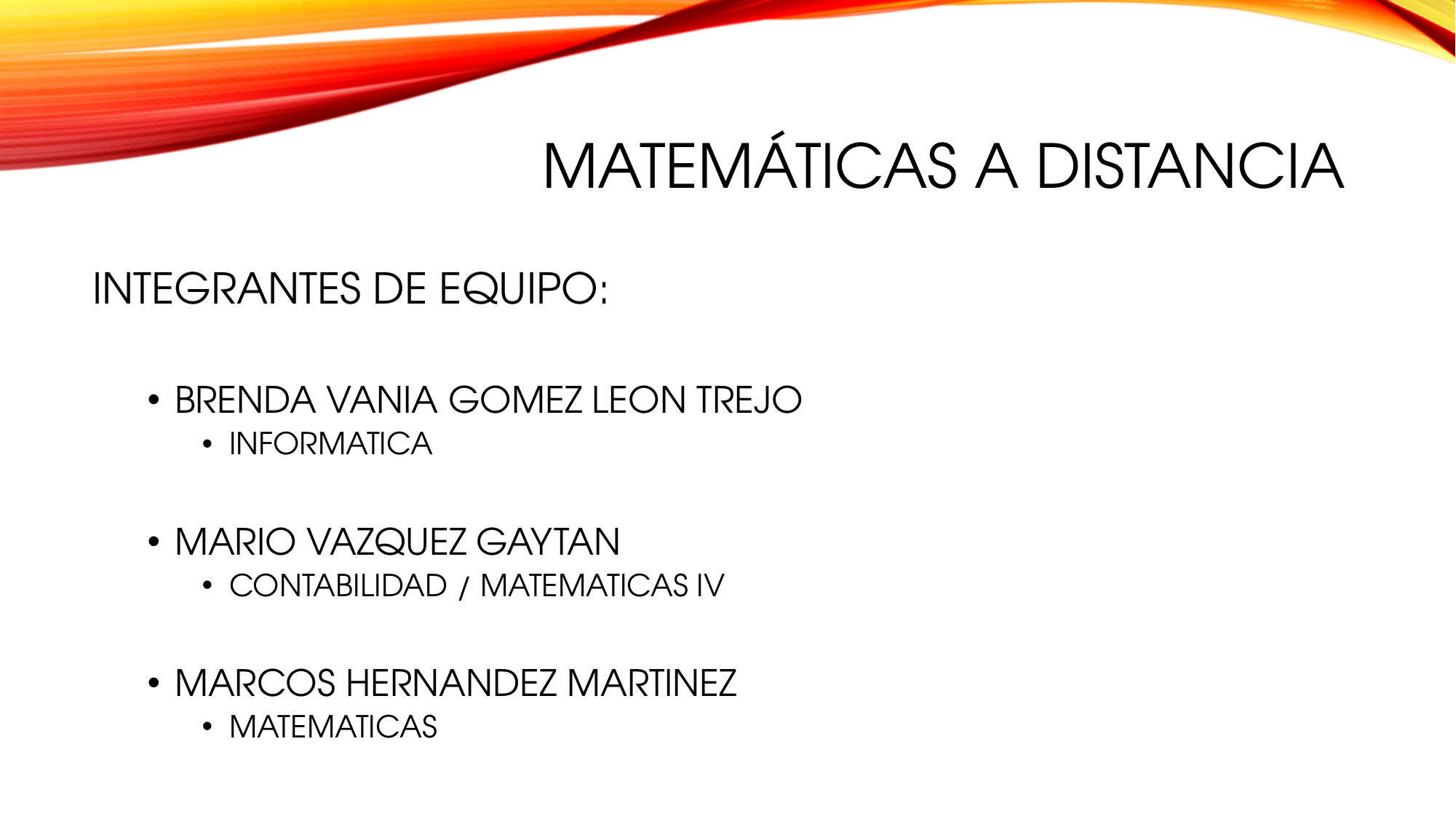

# MATEMÁTICAS A DISTANCIA
INTEGRANTES DE EQUIPO:

BRENDA VANIA GOMEZ LEON TREJO
INFORMATICA

MARIO VAZQUEZ GAYTAN
CONTABILIDAD / MATEMATICAS IV

MARCOS HERNANDEZ MARTINEZ
MATEMATICAS